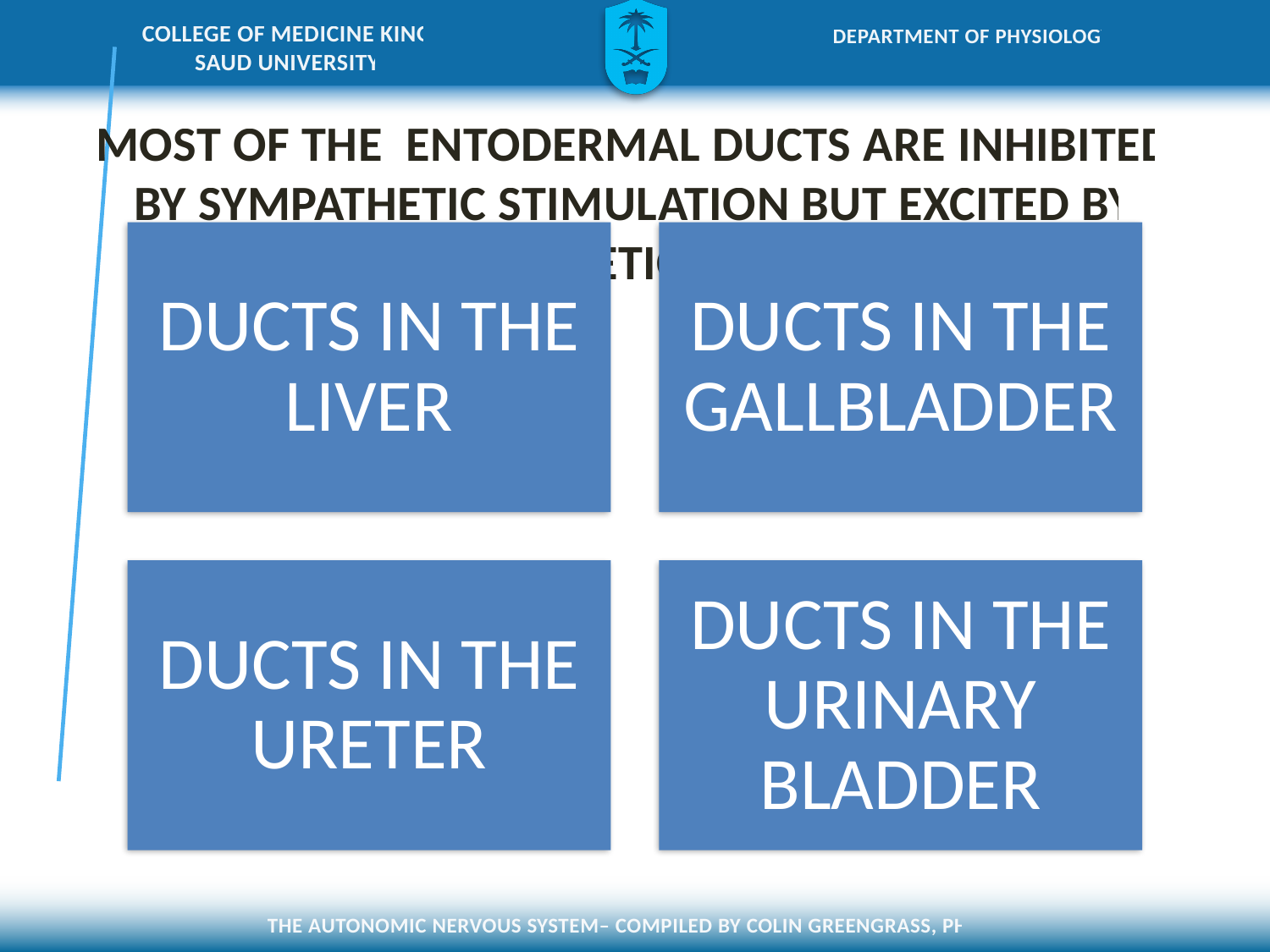

# MOST OF THE  ENTODERMAL DUCTS ARE INHIBITED BY SYMPATHETIC STIMULATION BUT EXCITED BY PARASYMPATHETIC STIMULATION
DUCTS IN THE LIVER
DUCTS IN THE GALLBLADDER
DUCTS IN THE URETER
DUCTS IN THE URINARY BLADDER